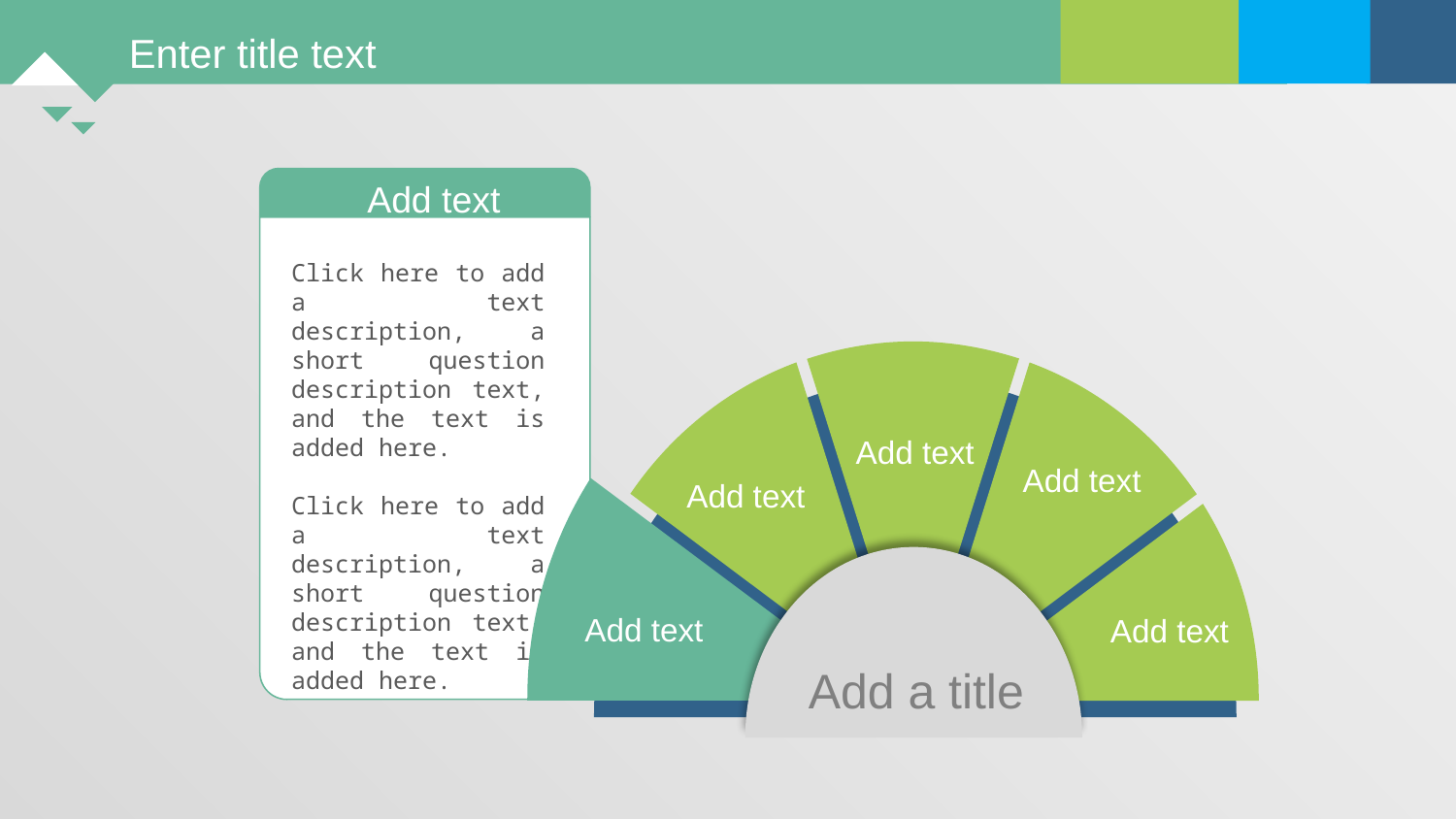

Add text

Click here to add a text description, a short question description text, and the text is added here.

Click here to add a text description, a short question description text, and the text is added here.

Add text

Add text

Add text

Add text

Add text

Add a title